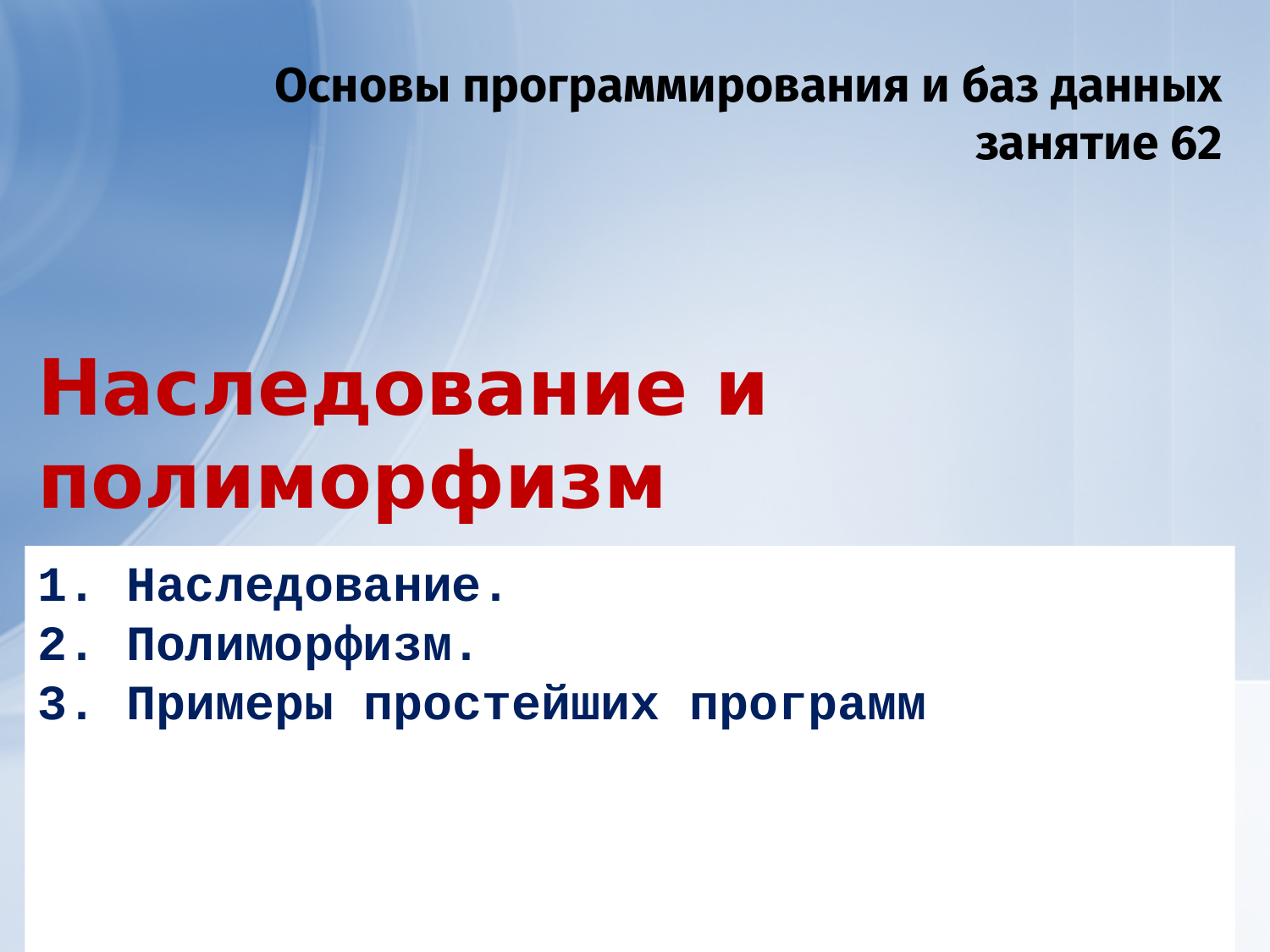

Основы программирования и баз данных
занятие 62
# Наследование и полиморфизм
1. Наследование.
2. Полиморфизм.
3. Примеры простейших программ